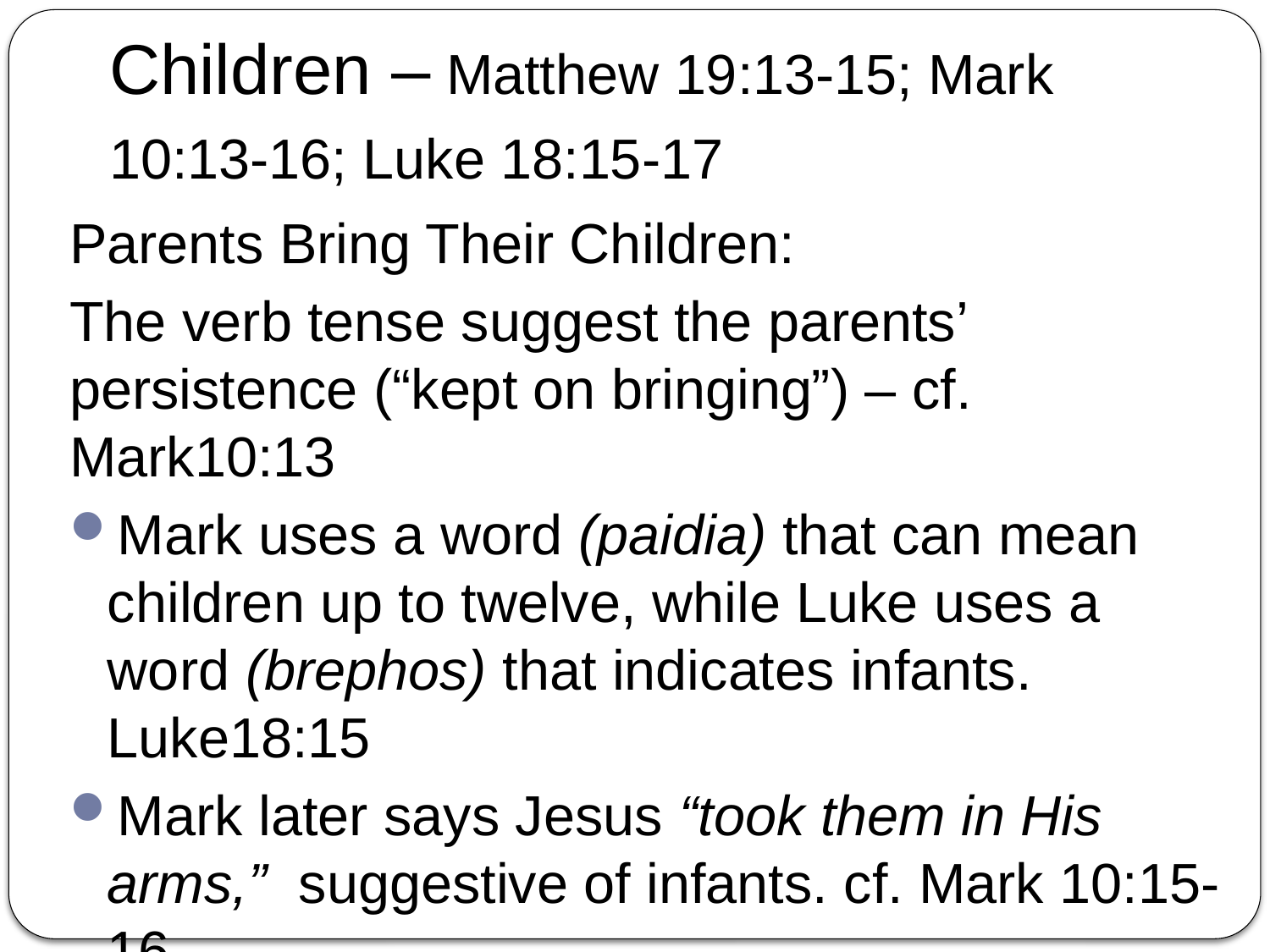

# Children – Matthew 19:13-15; Mark 10:13-16; Luke 18:15-17
Parents Bring Their Children:
The verb tense suggest the parents’ persistence (“kept on bringing”) – cf. Mark10:13
Mark uses a word (paidia) that can mean children up to twelve, while Luke uses a word (brephos) that indicates infants. Luke18:15
Mark later says Jesus “took them in His arms,”  suggestive of infants. cf. Mark 10:15-16
The parents desperately wanted Jesus to touch and pray for their babies. WHY?